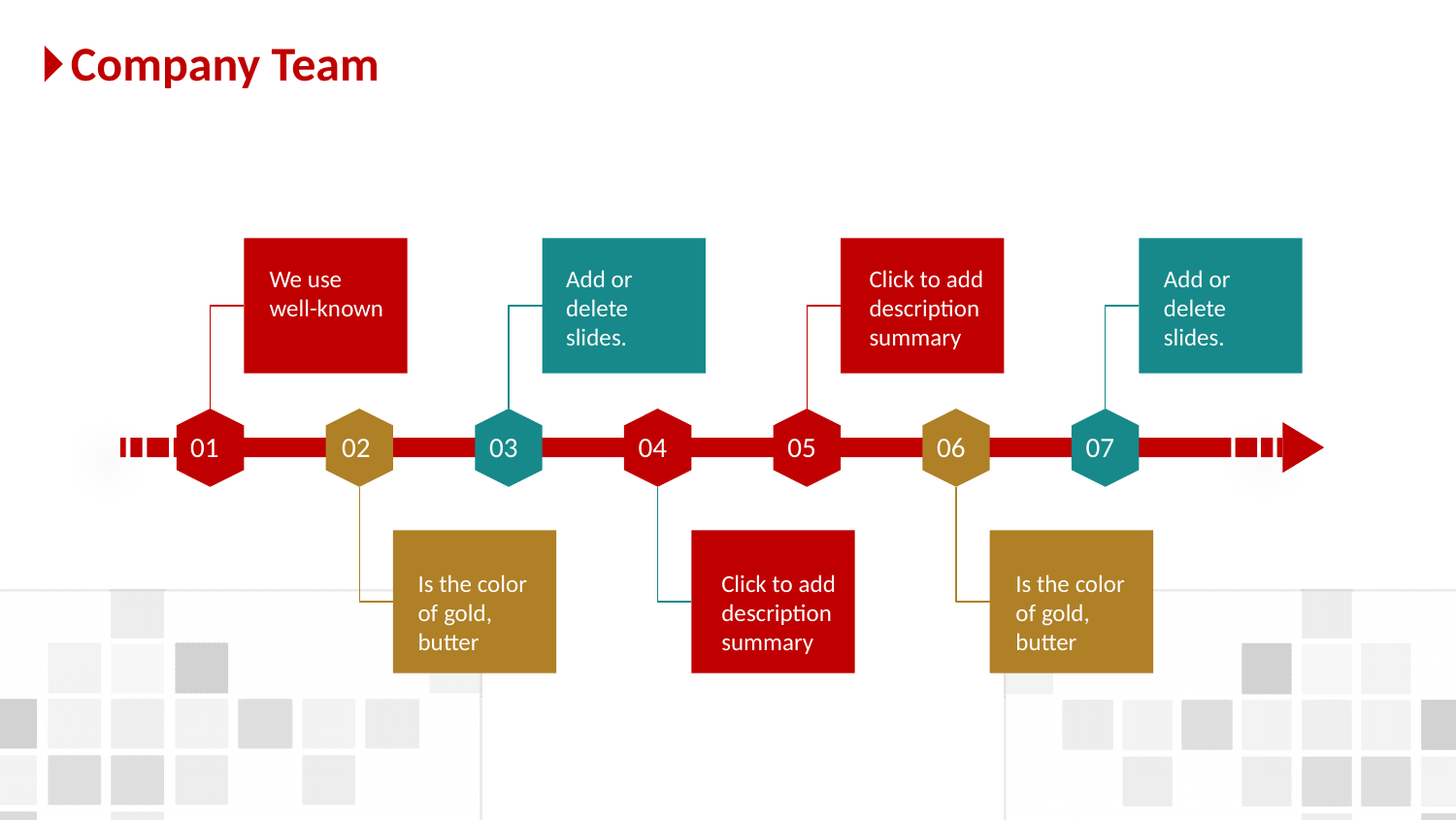

Company Team

We use well-known
Add or delete slides.
Click to add description summary
Add or delete slides.

01

02

03

04

05

06

07

Is the color of gold, butter
Click to add description summary
Is the color of gold, butter